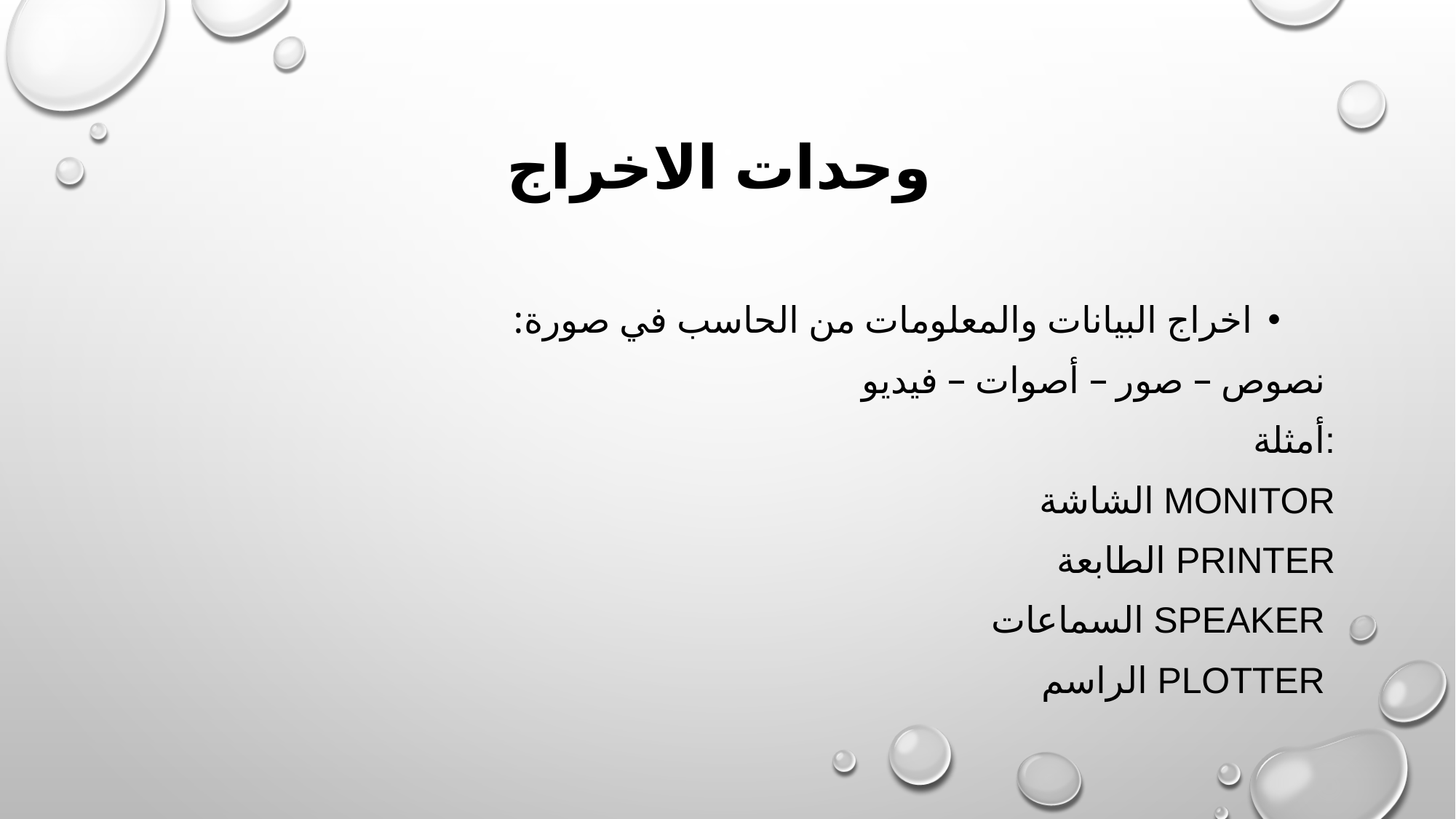

# وحدات الاخراج
اخراج البيانات والمعلومات من الحاسب في صورة:
نصوص – صور – أصوات – فيديو
أمثلة:
الشاشة Monitor
الطابعة Printer
السماعات Speaker
الراسم plotter